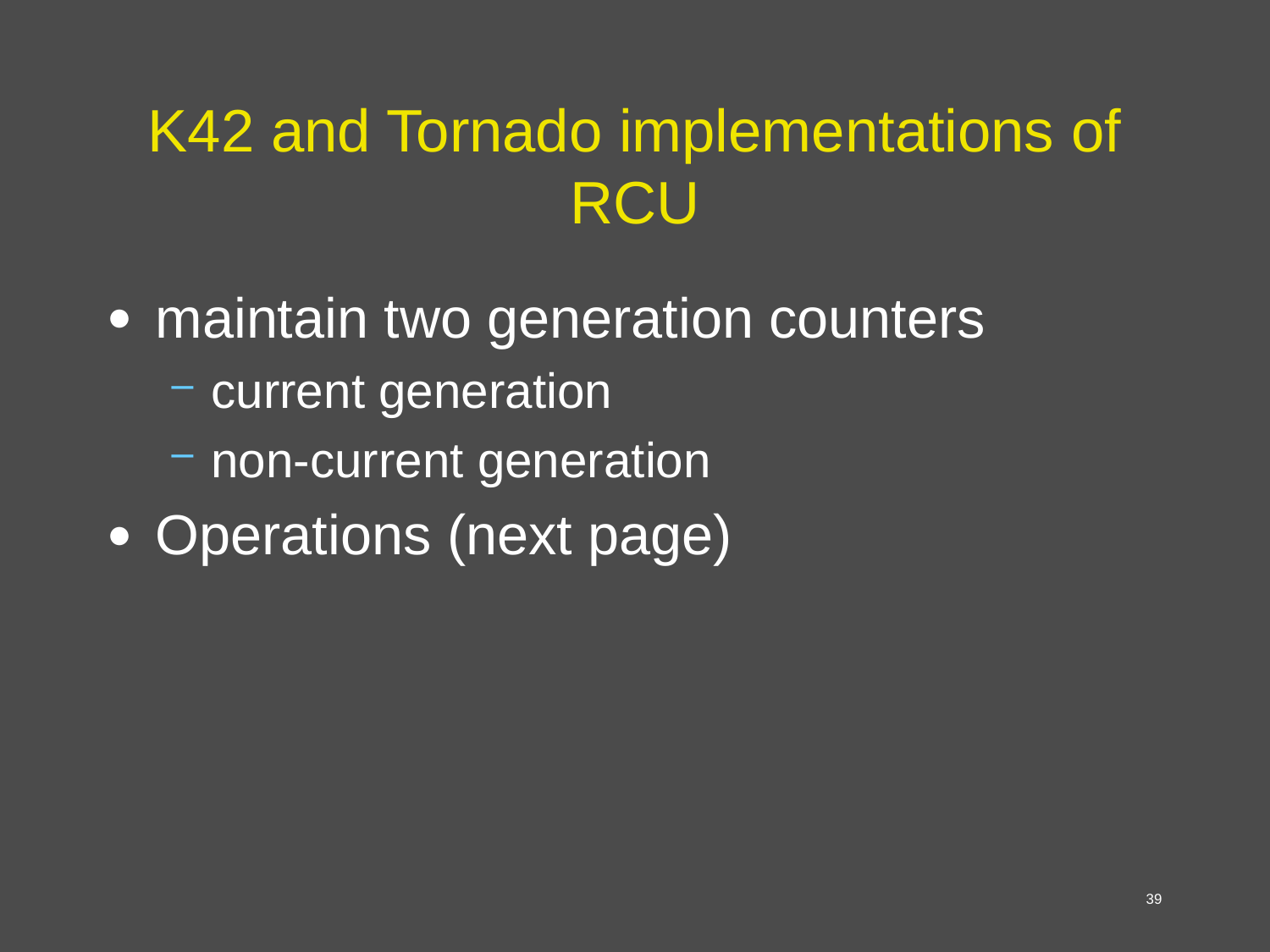

# K42 and Tornado implementations of RCU
maintain two generation counters
current generation
non-current generation
Operations (next page)
39